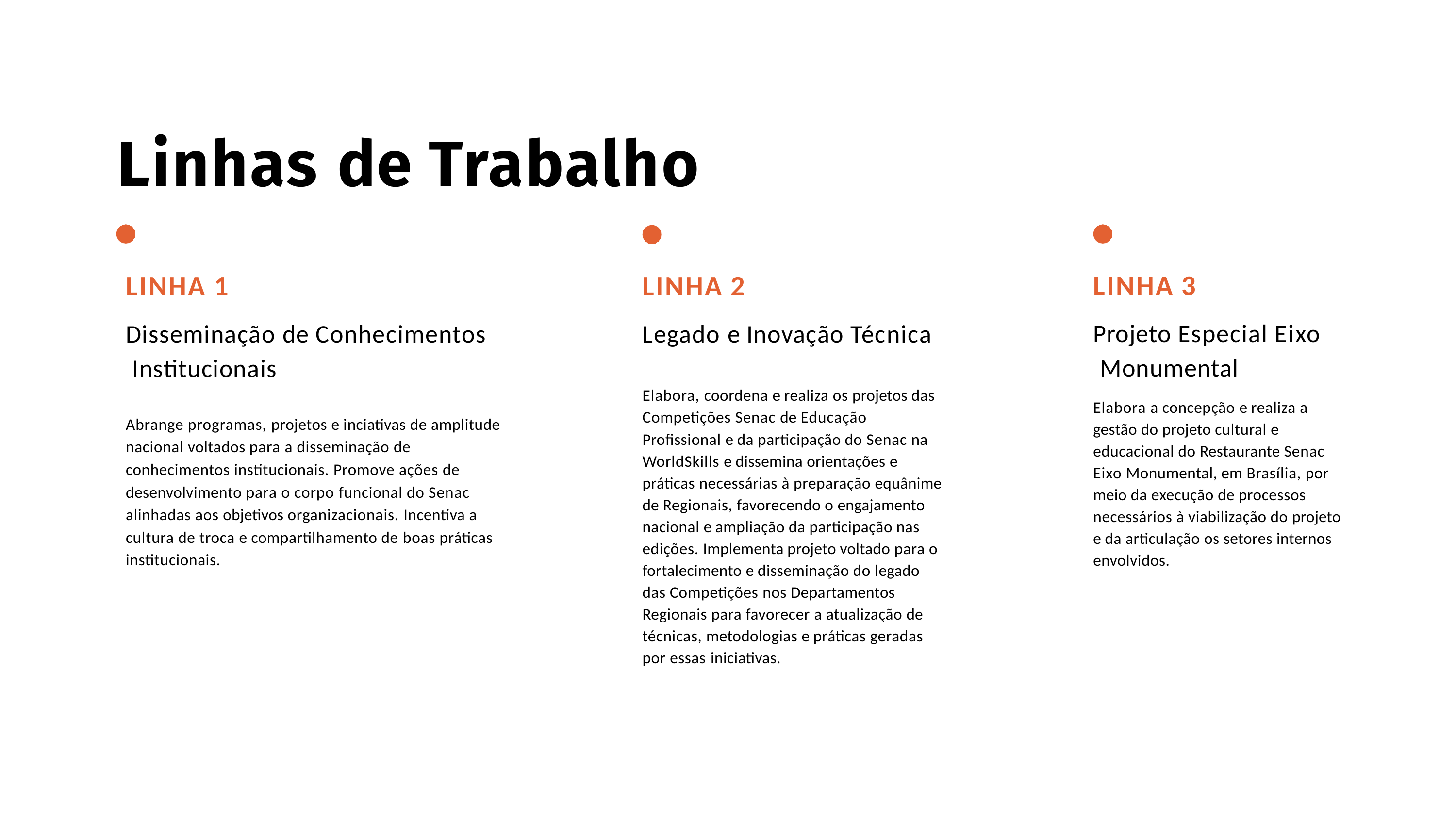

# Linhas de Trabalho

LINHA 3
Projeto Especial Eixo  Monumental
Elabora a concepção e realiza a  gestão do projeto cultural e  educacional do Restaurante Senac  Eixo Monumental, em Brasília, por  meio da execução de processos  necessários à viabilização do projeto  e da articulação os setores internos  envolvidos.
LINHA 1
Disseminação de Conhecimentos  Institucionais
LINHA 2
Legado e Inovação Técnica
Elabora, coordena e realiza os projetos das  Competições Senac de Educação  Profissional e da participação do Senac na  WorldSkills e dissemina orientações e  práticas necessárias à preparação equânime  de Regionais, favorecendo o engajamento  nacional e ampliação da participação nas  edições. Implementa projeto voltado para o  fortalecimento e disseminação do legado  das Competições nos Departamentos  Regionais para favorecer a atualização de  técnicas, metodologias e práticas geradas  por essas iniciativas.
Abrange programas, projetos e inciativas de amplitude  nacional voltados para a disseminação de  conhecimentos institucionais. Promove ações de  desenvolvimento para o corpo funcional do Senac  alinhadas aos objetivos organizacionais. Incentiva a  cultura de troca e compartilhamento de boas práticas  institucionais.